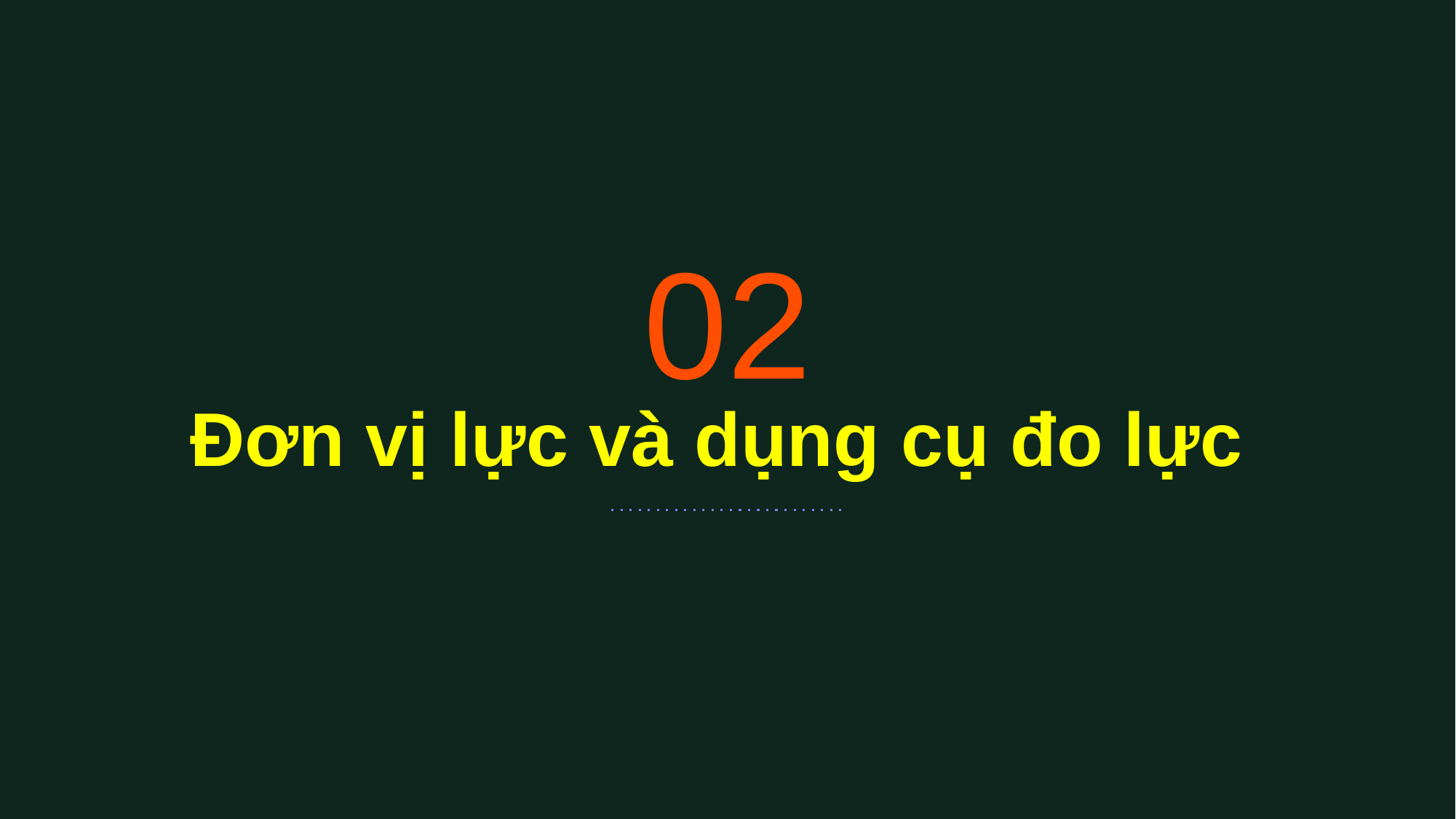

02
# Đơn vị lực và dụng cụ đo lực